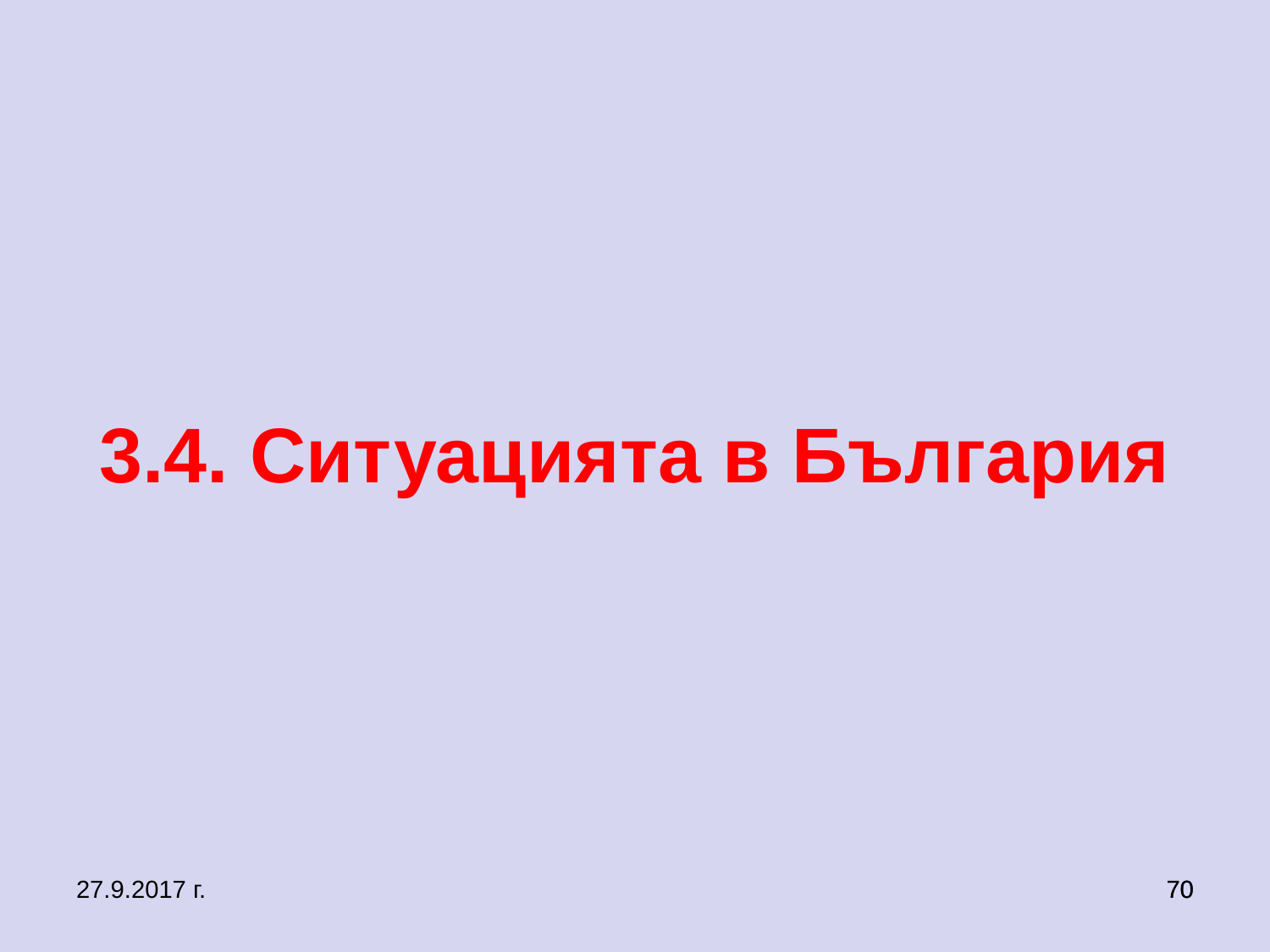

# 3.4. Ситуацията в България
27.9.2017 г.
70
70